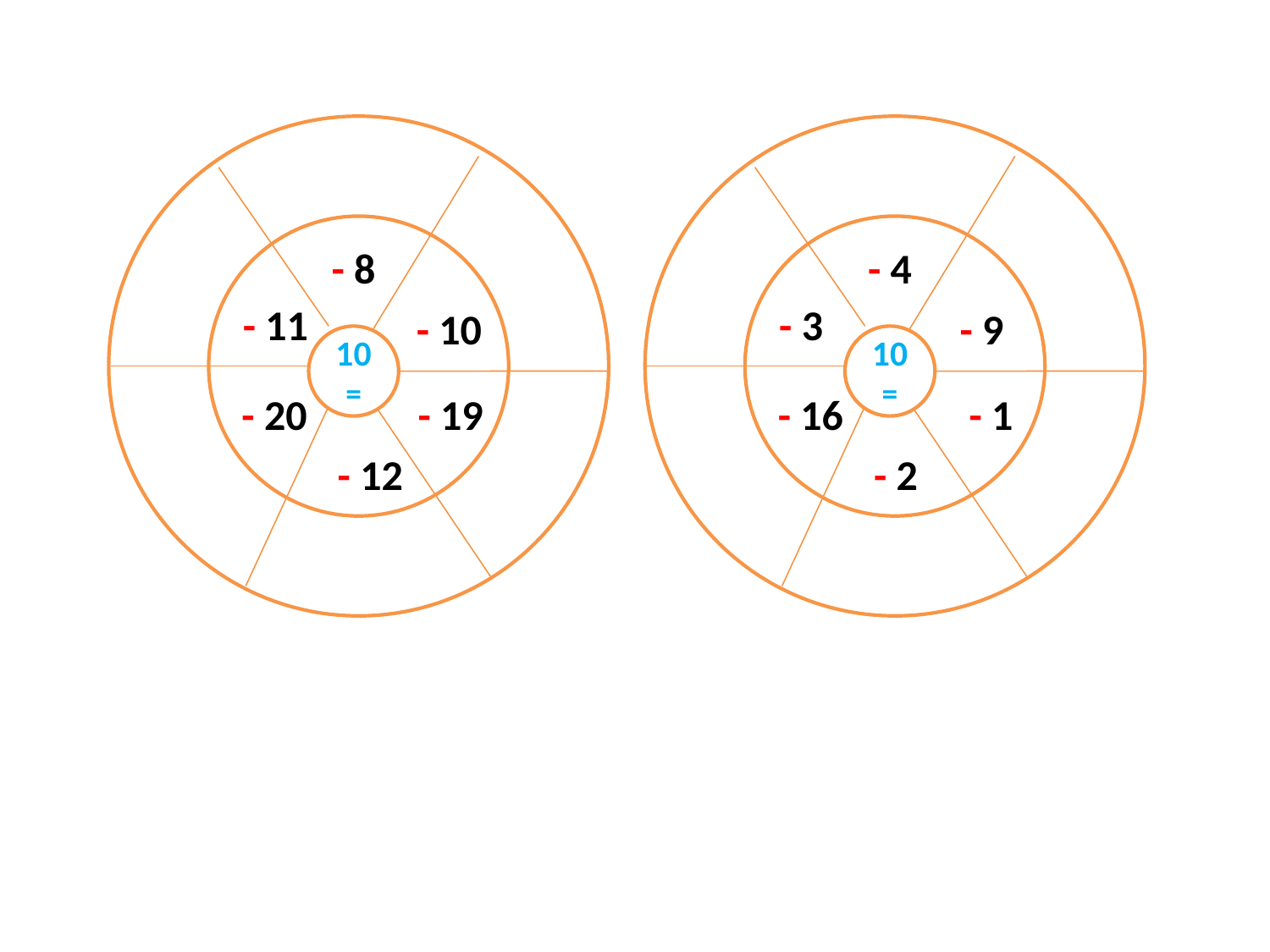

- 8
- 11
- 10
10
=
- 20
- 19
- 12

- 4
- 3
- 9
10
=
- 16
- 1
- 2